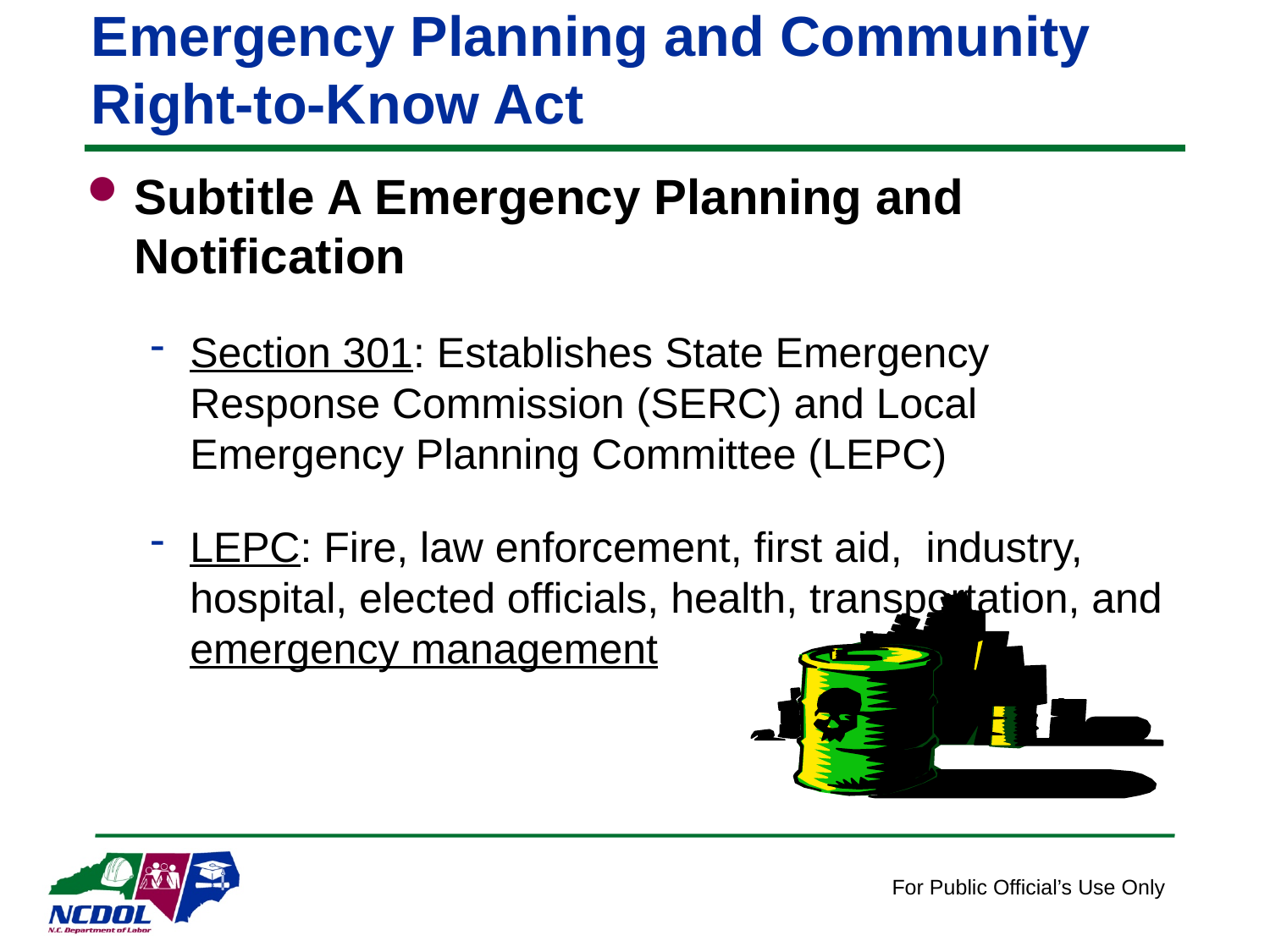

# Emergency Planning and Community Right-to-Know Act
Subtitle A Emergency Planning and Notification

Section 301: Establishes State Emergency Response Commission (SERC) and Local Emergency Planning Committee (LEPC)

LEPC: Fire, law enforcement, first aid,  industry, hospital, elected officials, health, transportation, and emergency management